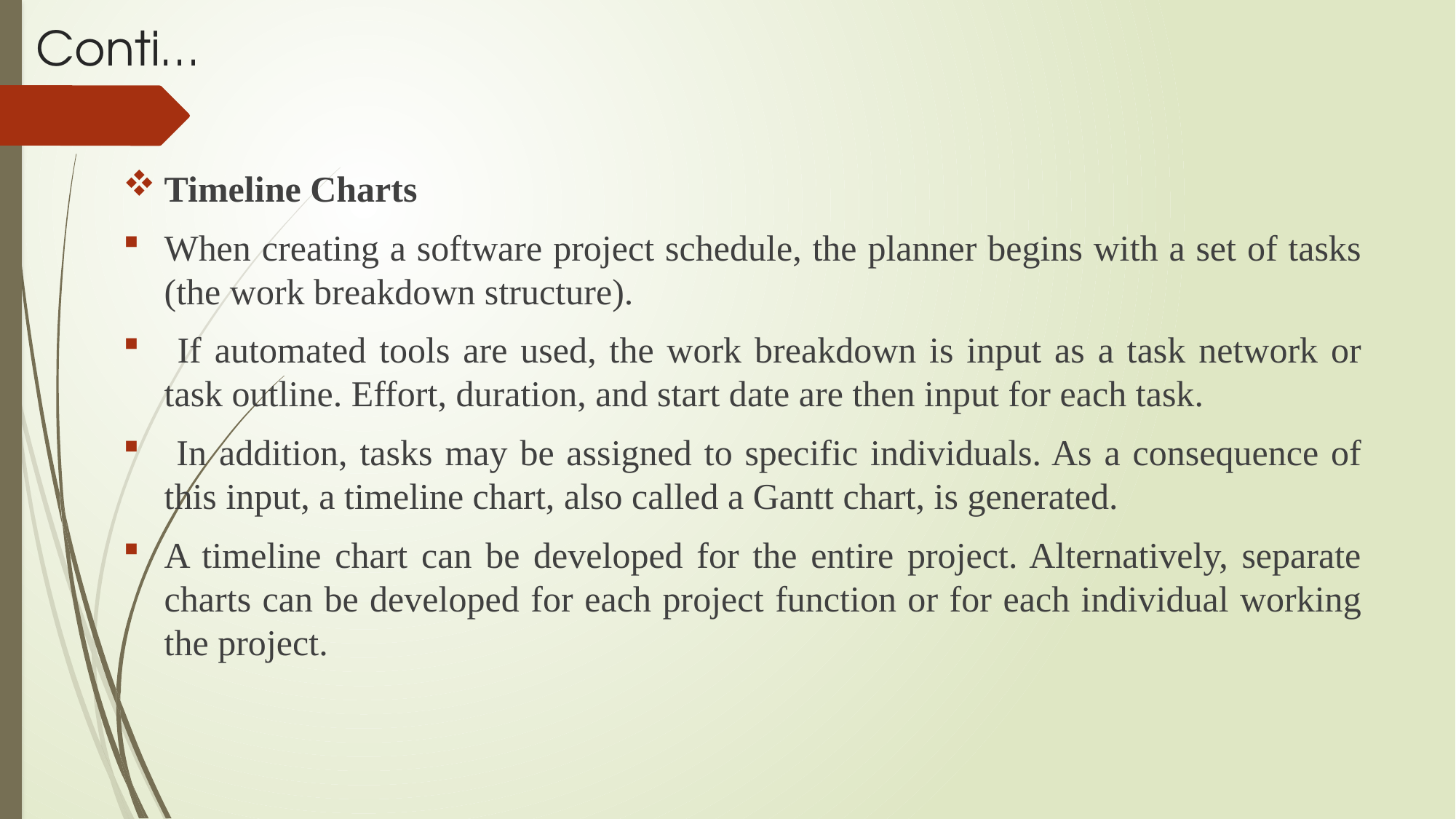

# Conti…
Timeline Charts
When creating a software project schedule, the planner begins with a set of tasks (the work breakdown structure).
 If automated tools are used, the work breakdown is input as a task network or task outline. Effort, duration, and start date are then input for each task.
 In addition, tasks may be assigned to specific individuals. As a consequence of this input, a timeline chart, also called a Gantt chart, is generated.
A timeline chart can be developed for the entire project. Alternatively, separate charts can be developed for each project function or for each individual working the project.